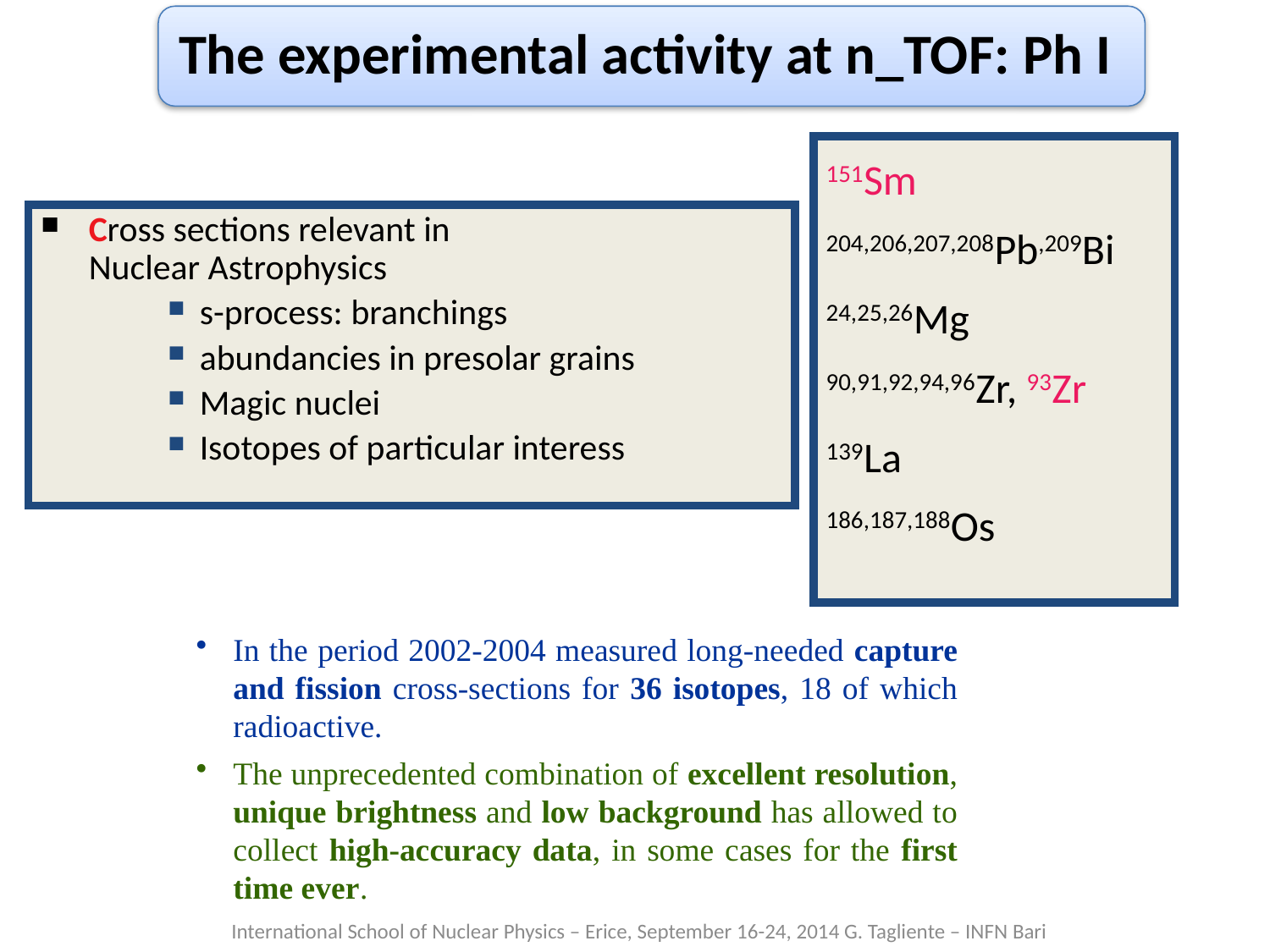

The experimental activity at n_TOF: Ph I
151Sm
204,206,207,208Pb,209Bi
24,25,26Mg
90,91,92,94,96Zr, 93Zr
139La
186,187,188Os

Cross sections relevant in
Nuclear Astrophysics
s-process: branchings
abundancies in presolar grains
Magic nuclei
Isotopes of particular interess

In the period 2002-2004 measured long-needed capture and fission cross-sections for 36 isotopes, 18 of which radioactive.
The unprecedented combination of excellent resolution, unique brightness and low background has allowed to collect high-accuracy data, in some cases for the first time ever.
International School of Nuclear Physics – Erice, September 16-24, 2014 G. Tagliente – INFN Bari